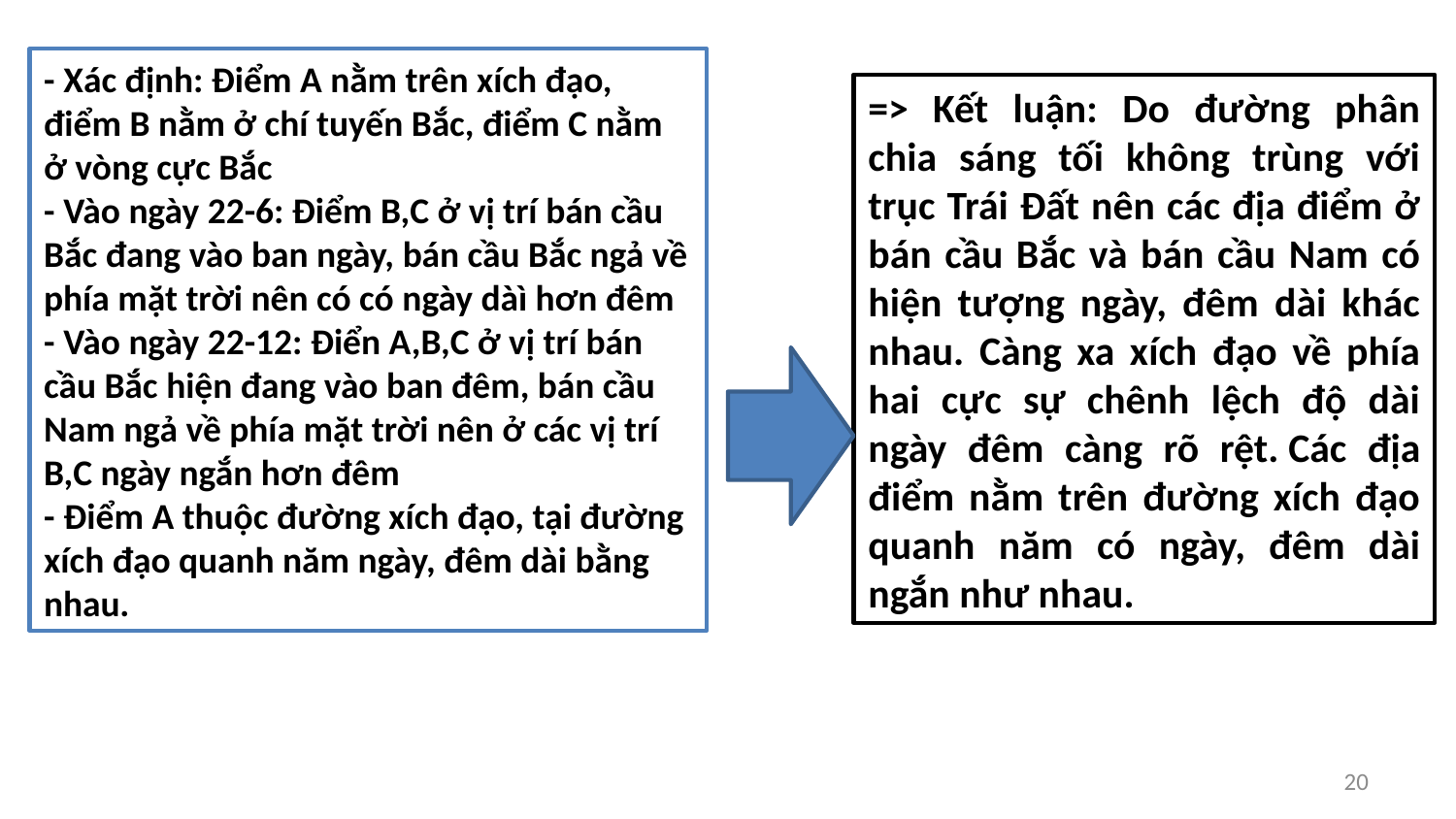

- Xác định: Điểm A nằm trên xích đạo, điểm B nằm ở chí tuyến Bắc, điểm C nằm ở vòng cực Bắc
- Vào ngày 22-6: Điểm B,C ở vị trí bán cầu Bắc đang vào ban ngày, bán cầu Bắc ngả về phía mặt trời nên có có ngày dàì hơn đêm
- Vào ngày 22-12: Điển A,B,C ở vị trí bán cầu Bắc hiện đang vào ban đêm, bán cầu Nam ngả về phía mặt trời nên ở các vị trí B,C ngày ngắn hơn đêm
- Điểm A thuộc đường xích đạo, tại đường xích đạo quanh năm ngày, đêm dài bằng nhau.
=> Kết luận: Do đường phân chia sáng tối không trùng với trục Trái Đất nên các địa điểm ở bán cầu Bắc và bán cầu Nam có hiện tượng ngày, đêm dài khác nhau. Càng xa xích đạo về phía hai cực sự chênh lệch độ dài ngày đêm càng rõ rệt. Các địa điểm nằm trên đường xích đạo quanh năm có ngày, đêm dài ngắn như nhau.

20